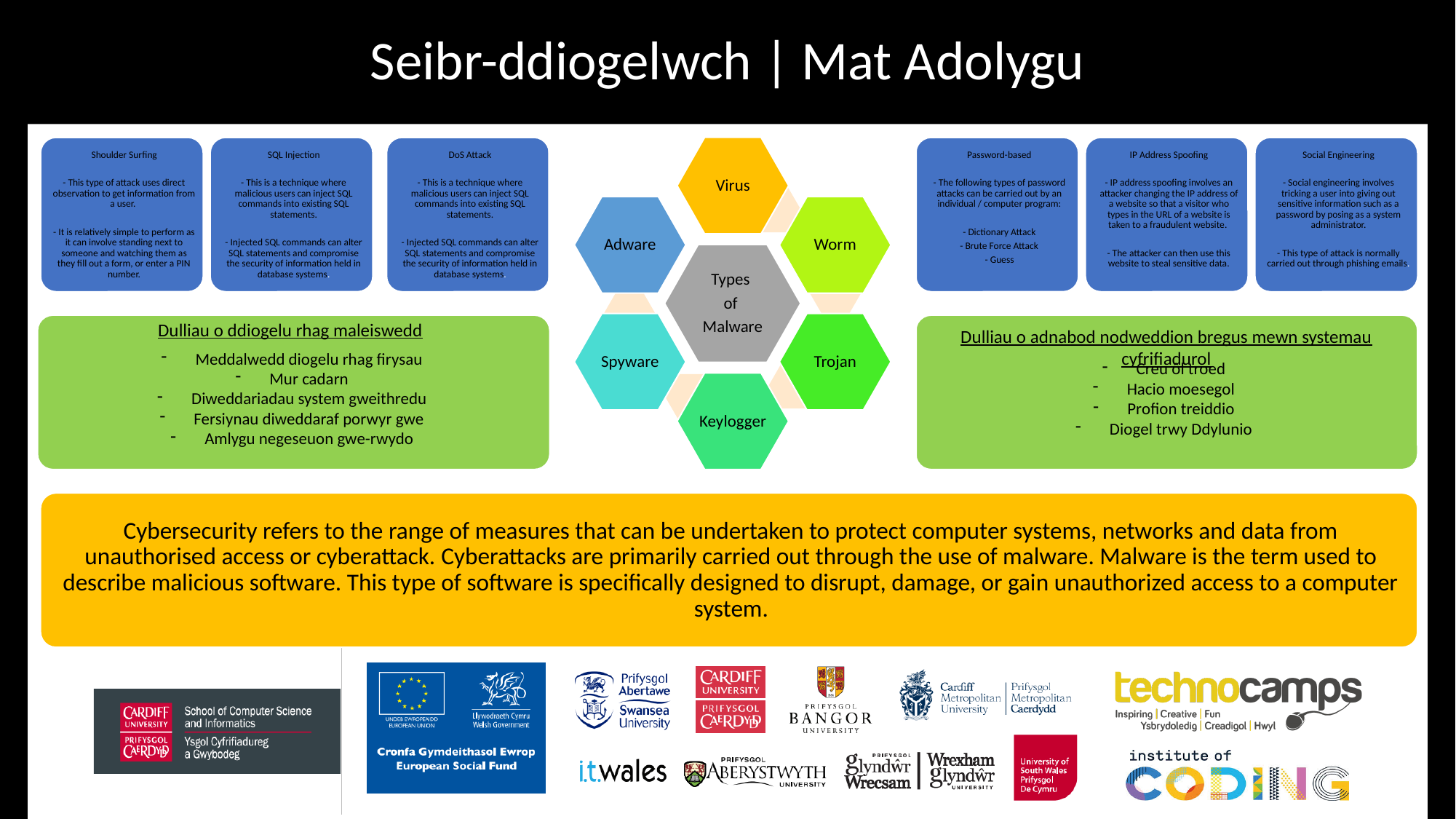

# Seibr-ddiogelwch | Mat Adolygu

Cybersecurity refers to the range of measures that can be undertaken to protect computer systems, networks and data from unauthorised access or cyberattack. Cyberattacks are primarily carried out through the use of malware. Malware is the term used to describe malicious software. This type of software is specifically designed to disrupt, damage, or gain unauthorized access to a computer system.
Forms of Cyberattack

In Mathematics 4 x 2 is the.
Shoulder Surfing

- This type of attack uses direct observation to get information from a user.

- It is relatively simple to perform as it can involve standing next to someone and watching them as they fill out a form, or enter a PIN number.
SQL Injection

- This is a technique where malicious users can inject SQL commands into existing SQL statements.

- Injected SQL commands can alter SQL statements and compromise the security of information held in database systems.
Types of Malware

Virus
Worm
Trojan
Keylogger
Adware
Spyware
DoS Attack

- This is a technique where malicious users can inject SQL commands into existing SQL statements.

- Injected SQL commands can alter SQL statements and compromise the security of information held in database systems.
Methods of Identifying Vulnerabilities in Computer Systems

Password-based

- The following types of password attacks can be carried out by an individual / computer program:

- Dictionary Attack
- Brute Force Attack
- Guess
IP Address Spoofing

- IP address spoofing involves an attacker changing the IP address of a website so that a visitor who types in the URL of a website is taken to a fraudulent website.

- The attacker can then use this website to steal sensitive data.
Social Engineering

- Social engineering involves tricking a user into giving out sensitive information such as a password by posing as a system administrator.

- This type of attack is normally carried out through phishing emails.
Types
of
Malware
Virus
Worm
Trojan
Keylogger
Spyware
Adware
Dulliau o ddiogelu rhag maleiswedd

Dulliau o adnabod nodweddion bregus mewn systemau cyfrifiadurol
Meddalwedd diogelu rhag firysau
Mur cadarn
Diweddariadau system gweithredu
Fersiynau diweddaraf porwyr gwe
Amlygu negeseuon gwe-rwydo
Creu ôl troed
Hacio moesegol
Profion treiddio
Diogel trwy Ddylunio